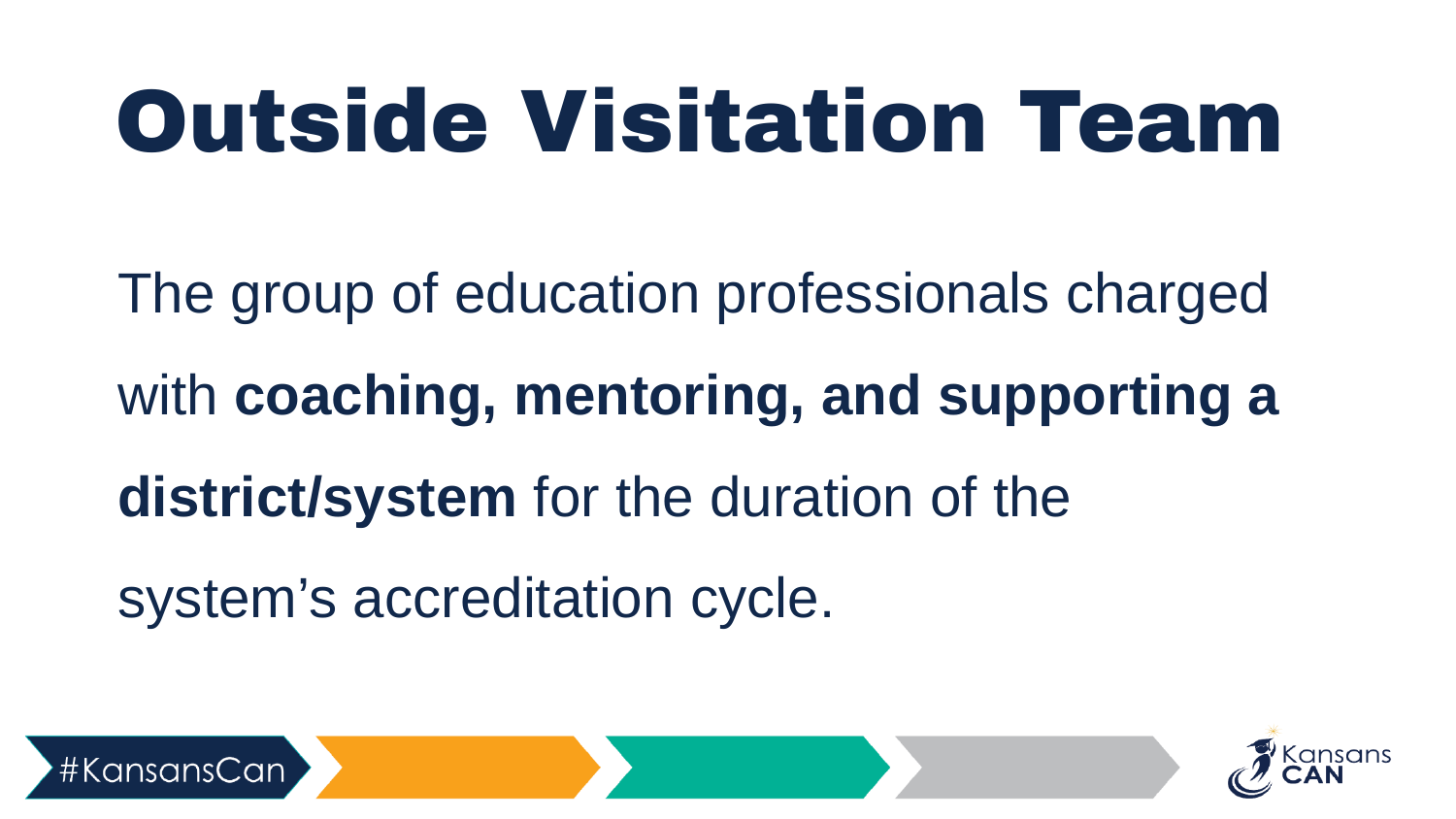

# Outside Visitation Team
The group of education professionals charged with coaching, mentoring, and supporting a district/system for the duration of the system’s accreditation cycle.